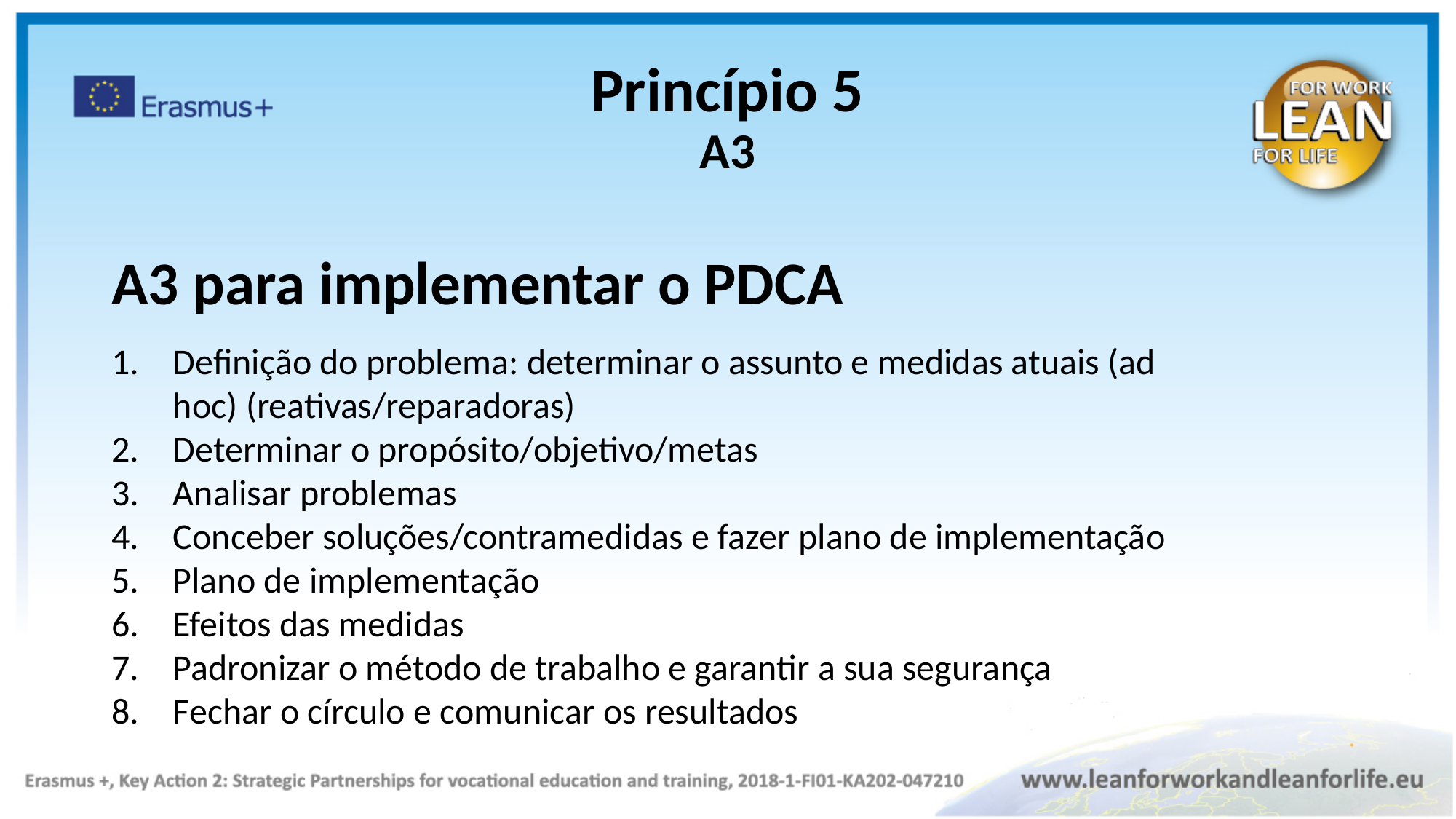

Princípio 5
A3
A3 para implementar o PDCA
Definição do problema: determinar o assunto e medidas atuais (ad hoc) (reativas/reparadoras)
Determinar o propósito/objetivo/metas
Analisar problemas
Conceber soluções/contramedidas e fazer plano de implementação
Plano de implementação
Efeitos das medidas
Padronizar o método de trabalho e garantir a sua segurança
Fechar o círculo e comunicar os resultados